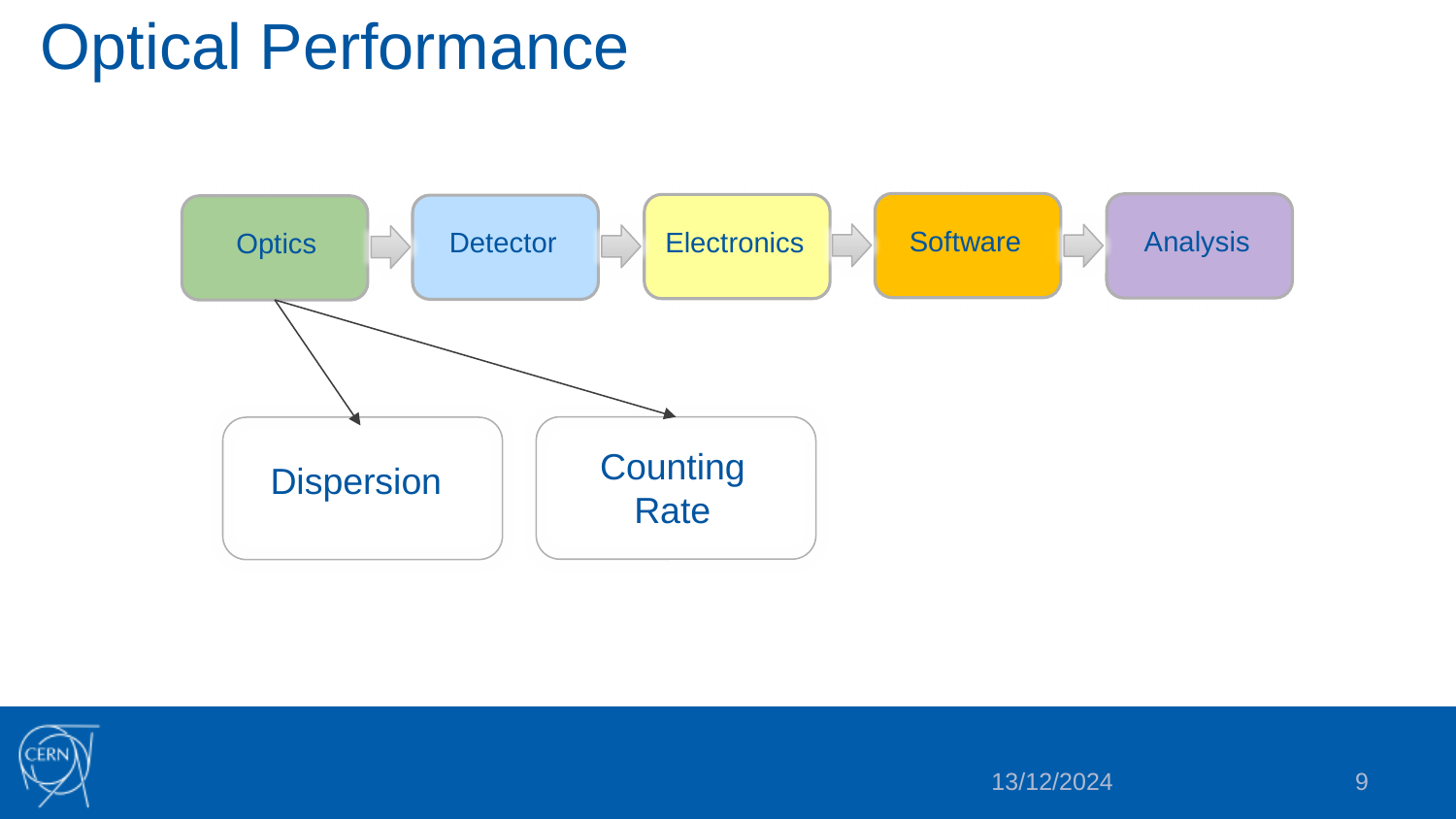

# Optical Performance

Software
Analysis
Electronics
Detector
Optics

Counting Rate

Dispersion
13/12/2024
9